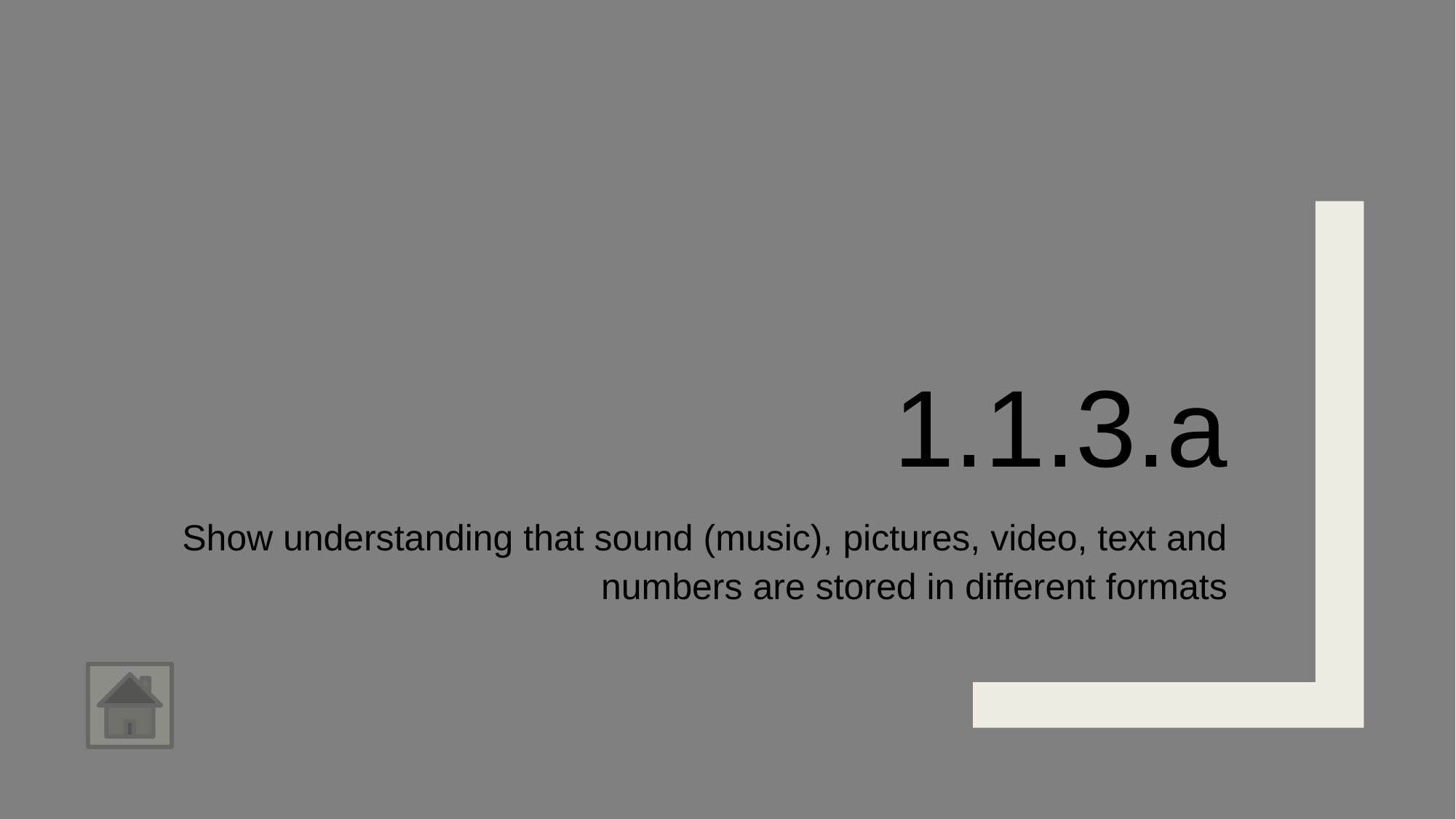

# 1.1.3.a
Show understanding that sound (music), pictures, video, text and numbers are stored in different formats